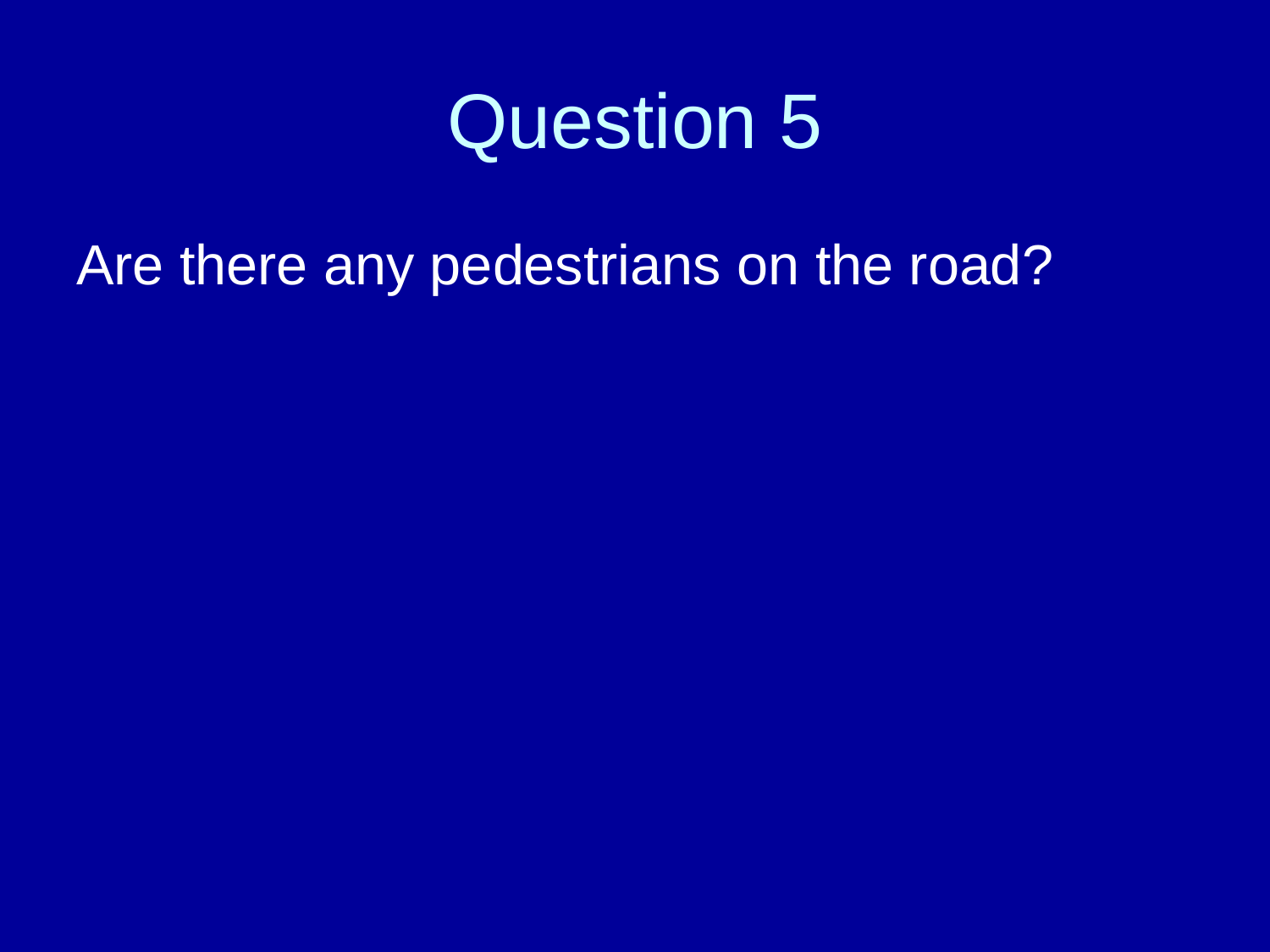

Question 5
Are there any pedestrians on the road?